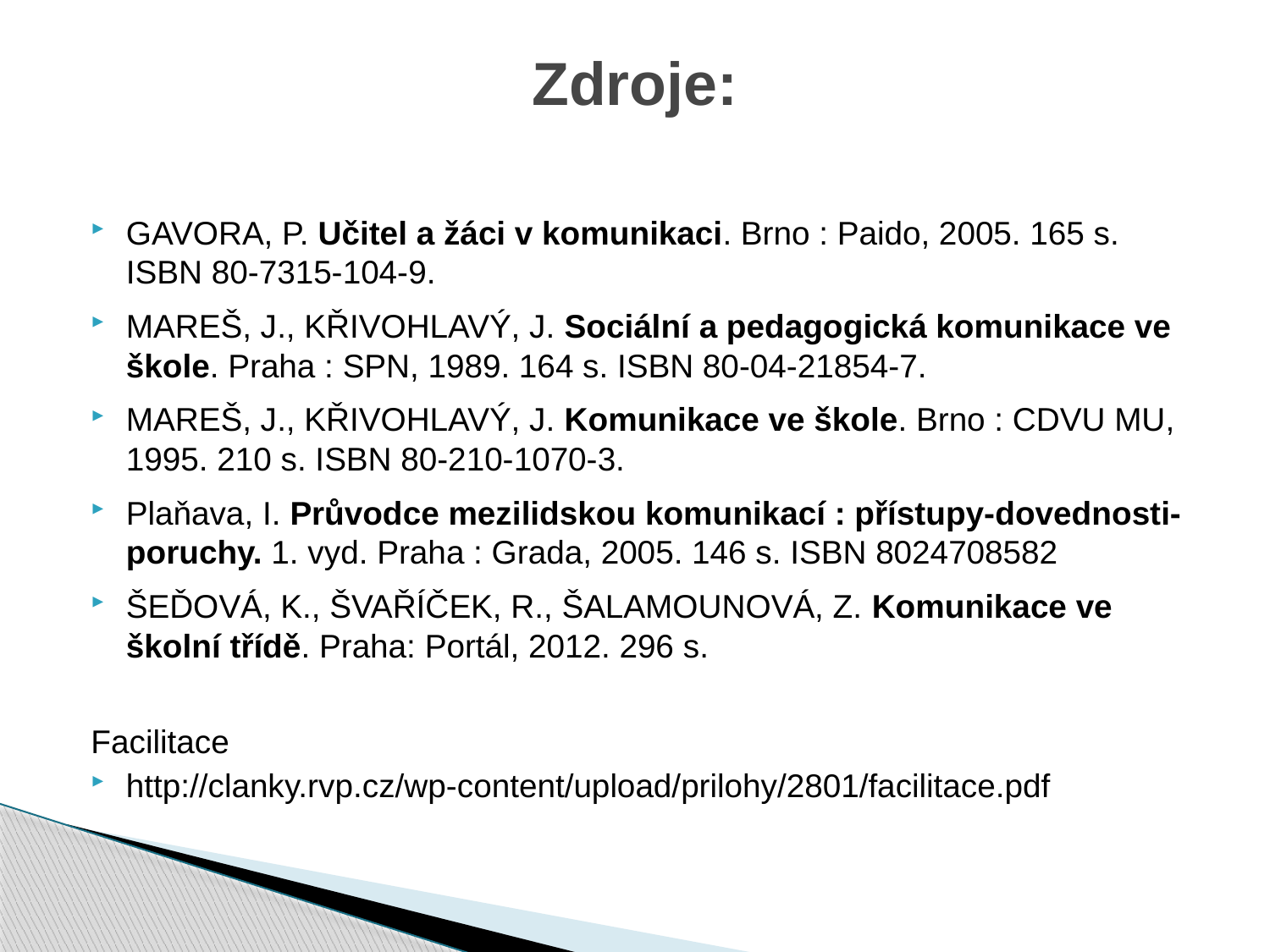

# Zdroje:
GAVORA, P. Učitel a žáci v komunikaci. Brno : Paido, 2005. 165 s. ISBN 80-7315-104-9.
MAREŠ, J., KŘIVOHLAVÝ, J. Sociální a pedagogická komunikace ve škole. Praha : SPN, 1989. 164 s. ISBN 80-04-21854-7.
MAREŠ, J., KŘIVOHLAVÝ, J. Komunikace ve škole. Brno : CDVU MU, 1995. 210 s. ISBN 80-210-1070-3.
Plaňava, I. Průvodce mezilidskou komunikací : přístupy-dovednosti-poruchy. 1. vyd. Praha : Grada, 2005. 146 s. ISBN 8024708582
ŠEĎOVÁ, K., ŠVAŘÍČEK, R., ŠALAMOUNOVÁ, Z. Komunikace ve školní třídě. Praha: Portál, 2012. 296 s.

Facilitace
http://clanky.rvp.cz/wp-content/upload/prilohy/2801/facilitace.pdf